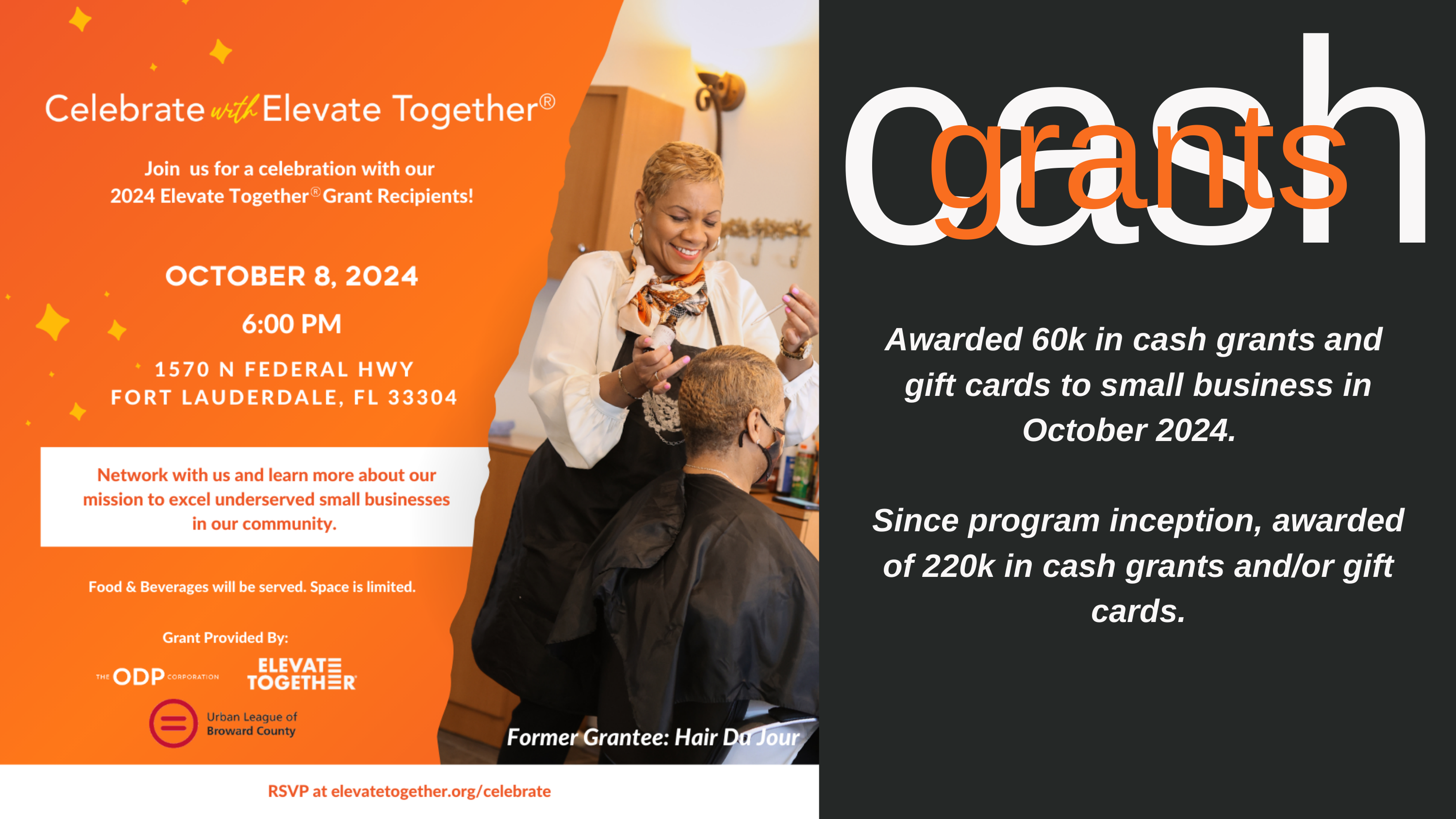

cash
grants
Awarded 60k in cash grants and  gift cards to small business in October 2024.

Since program inception, awarded of 220k in cash grants and/or gift cards.